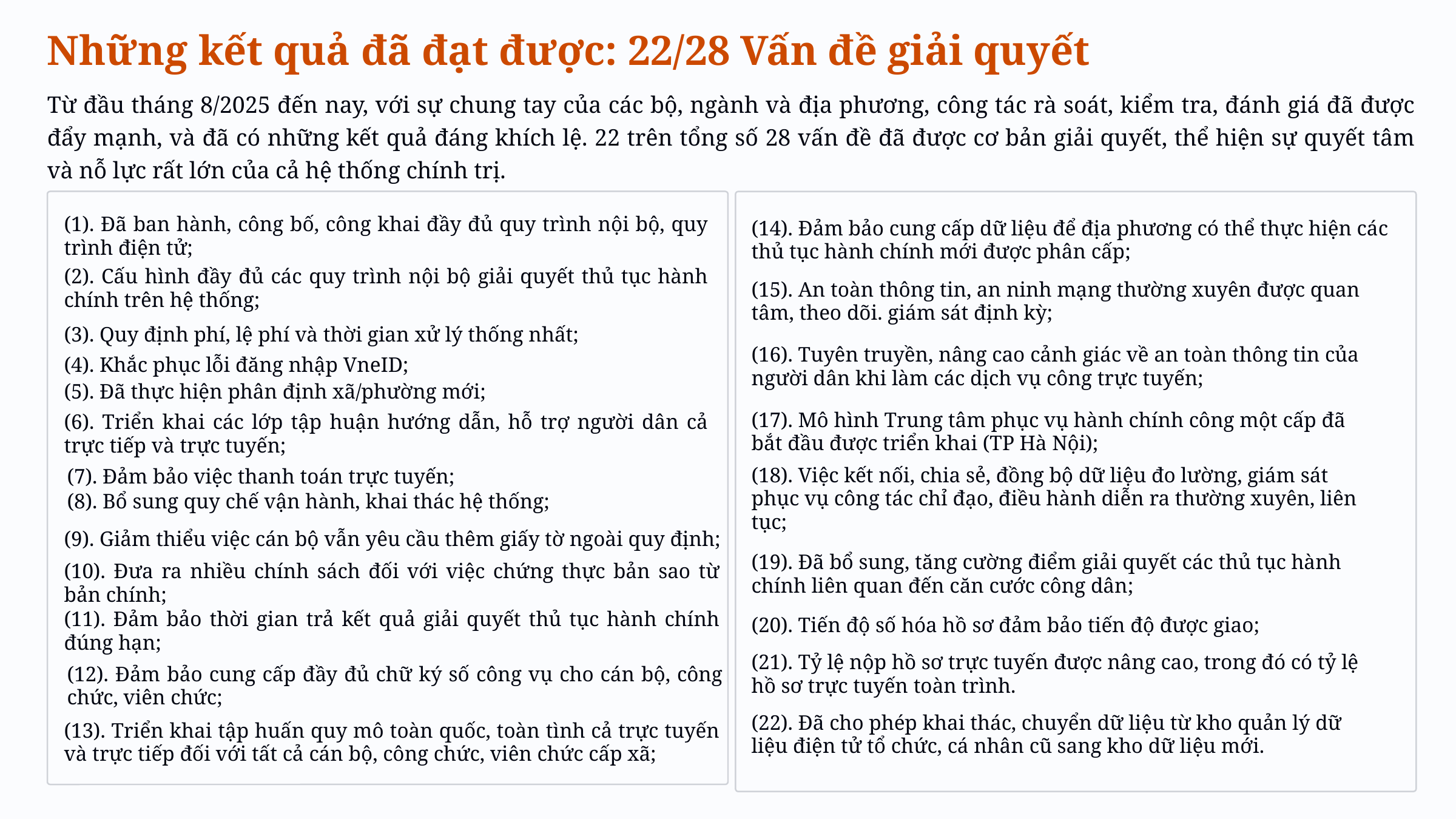

Những kết quả đã đạt được: 22/28 Vấn đề giải quyết
Từ đầu tháng 8/2025 đến nay, với sự chung tay của các bộ, ngành và địa phương, công tác rà soát, kiểm tra, đánh giá đã được đẩy mạnh, và đã có những kết quả đáng khích lệ. 22 trên tổng số 28 vấn đề đã được cơ bản giải quyết, thể hiện sự quyết tâm và nỗ lực rất lớn của cả hệ thống chính trị.

(1). Đã ban hành, công bố, công khai đầy đủ quy trình nội bộ, quy trình điện tử;
(14). Đảm bảo cung cấp dữ liệu để địa phương có thể thực hiện các thủ tục hành chính mới được phân cấp;
(2). Cấu hình đầy đủ các quy trình nội bộ giải quyết thủ tục hành chính trên hệ thống;
(15). An toàn thông tin, an ninh mạng thường xuyên được quan tâm, theo dõi. giám sát định kỳ;
(3). Quy định phí, lệ phí và thời gian xử lý thống nhất;
(16). Tuyên truyền, nâng cao cảnh giác về an toàn thông tin của người dân khi làm các dịch vụ công trực tuyến;
(4). Khắc phục lỗi đăng nhập VneID;
(5). Đã thực hiện phân định xã/phường mới;
(17). Mô hình Trung tâm phục vụ hành chính công một cấp đã bắt đầu được triển khai (TP Hà Nội);
(6). Triển khai các lớp tập huận hướng dẫn, hỗ trợ người dân cả trực tiếp và trực tuyến;
(18). Việc kết nối, chia sẻ, đồng bộ dữ liệu đo lường, giám sát phục vụ công tác chỉ đạo, điều hành diễn ra thường xuyên, liên tục;
(7). Đảm bảo việc thanh toán trực tuyến;
(8). Bổ sung quy chế vận hành, khai thác hệ thống;
(9). Giảm thiểu việc cán bộ vẫn yêu cầu thêm giấy tờ ngoài quy định;
(19). Đã bổ sung, tăng cường điểm giải quyết các thủ tục hành chính liên quan đến căn cước công dân;
(10). Đưa ra nhiều chính sách đối với việc chứng thực bản sao từ bản chính;
(11). Đảm bảo thời gian trả kết quả giải quyết thủ tục hành chính đúng hạn;
(20). Tiến độ số hóa hồ sơ đảm bảo tiến độ được giao;
(21). Tỷ lệ nộp hồ sơ trực tuyến được nâng cao, trong đó có tỷ lệ hồ sơ trực tuyến toàn trình.
(12). Đảm bảo cung cấp đầy đủ chữ ký số công vụ cho cán bộ, công chức, viên chức;
(22). Đã cho phép khai thác, chuyển dữ liệu từ kho quản lý dữ liệu điện tử tổ chức, cá nhân cũ sang kho dữ liệu mới.
(13). Triển khai tập huấn quy mô toàn quốc, toàn tình cả trực tuyến và trực tiếp đối với tất cả cán bộ, công chức, viên chức cấp xã;